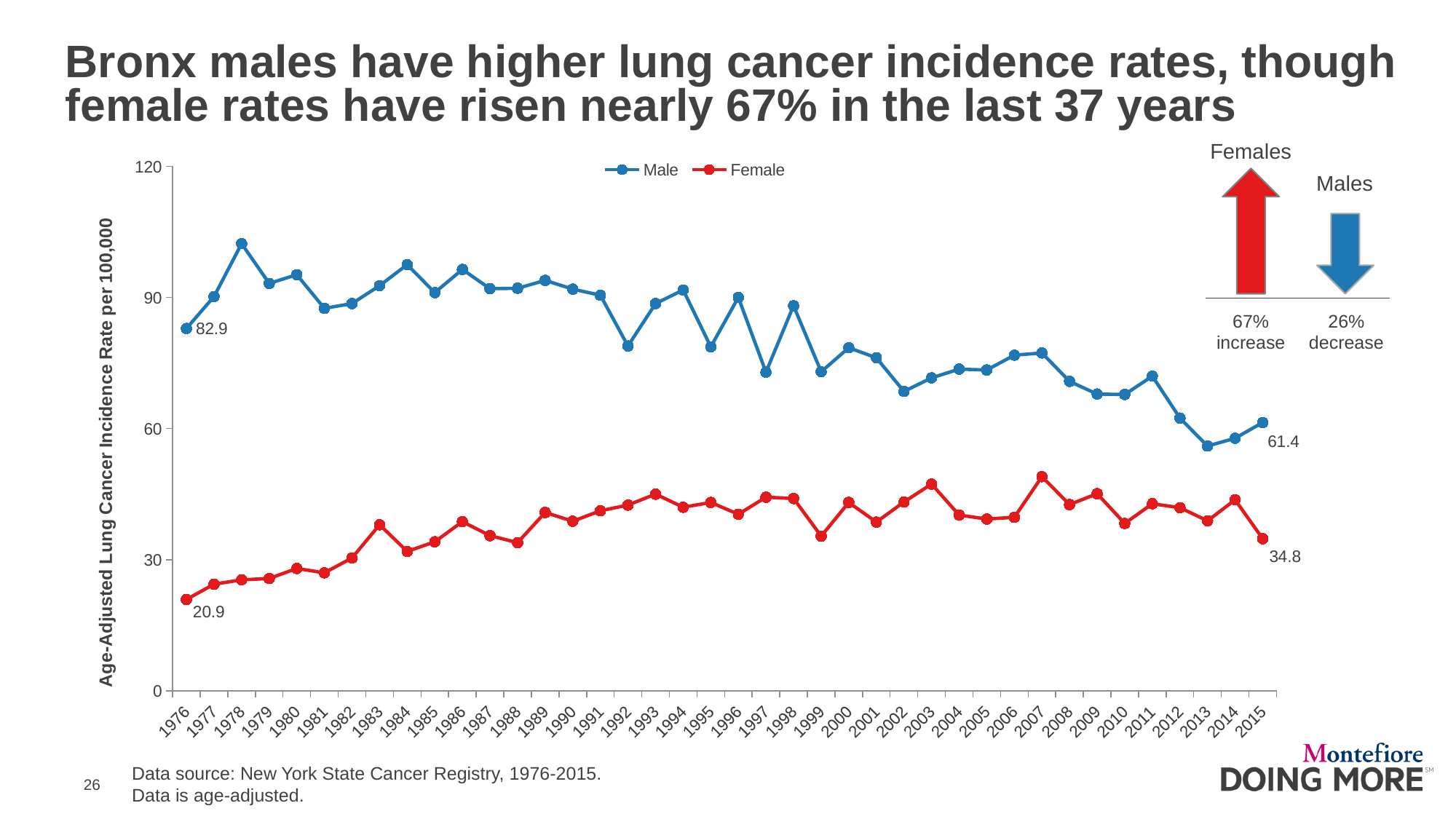

# Bronx males have higher lung cancer incidence rates, though female rates have risen nearly 67% in the last 37 years
Females
Males
67% increase
26% decrease

### Chart

| Category | Male | Female |
|---|---|---|
| 1976 | 82.9 | 20.9 |
| 1977 | 90.2 | 24.4 |
| 1978 | 102.3 | 25.4 |
| 1979 | 93.2 | 25.7 |
| 1980 | 95.2 | 28.0 |
| 1981 | 87.5 | 27.0 |
| 1982 | 88.6 | 30.4 |
| 1983 | 92.7 | 38.0 |
| 1984 | 97.5 | 31.9 |
| 1985 | 91.1 | 34.1 |
| 1986 | 96.4 | 38.7 |
| 1987 | 92.0 | 35.5 |
| 1988 | 92.1 | 33.9 |
| 1989 | 93.9 | 40.8 |
| 1990 | 91.9 | 38.8 |
| 1991 | 90.5 | 41.2 |
| 1992 | 78.9 | 42.5 |
| 1993 | 88.6 | 45.0 |
| 1994 | 91.7 | 42.0 |
| 1995 | 78.7 | 43.1 |
| 1996 | 90.0 | 40.4 |
| 1997 | 72.9 | 44.3 |
| 1998 | 88.1 | 44.0 |
| 1999 | 73.0 | 35.4 |
| 2000 | 78.5 | 43.1 |
| 2001 | 76.2 | 38.6 |
| 2002 | 68.5 | 43.2 |
| 2003 | 71.6 | 47.3 |
| 2004 | 73.6 | 40.2 |
| 2005 | 73.4 | 39.3 |
| 2006 | 76.8 | 39.7 |
| 2007 | 77.3 | 49.0 |
| 2008 | 70.8 | 42.6 |
| 2009 | 67.9 | 45.1 |
| 2010 | 67.8 | 38.3 |
| 2011 | 72.0 | 42.8 |
| 2012 | 62.4 | 41.9 |
| 2013 | 56.0 | 38.9 |
| 2014 | 57.8 | 43.7 |
| 2015 | 61.4 | 34.8 |
Data source: New York State Cancer Registry, 1976-2015.
Data is age-adjusted.